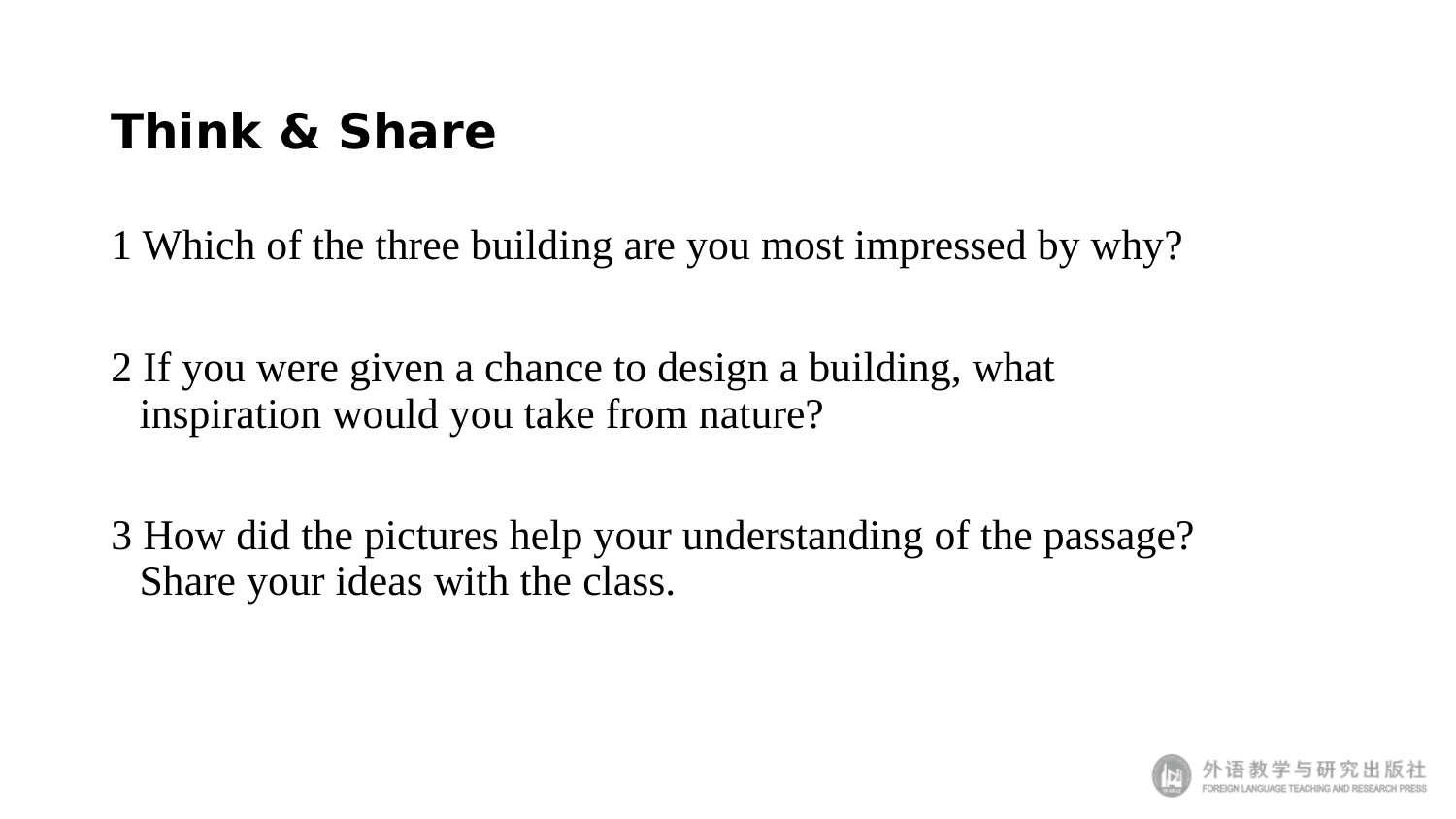

# Think & Share
1 Which of the three building are you most impressed by why?

2 If you were given a chance to design a building, what inspiration would you take from nature?

3 How did the pictures help your understanding of the passage? Share your ideas with the class.